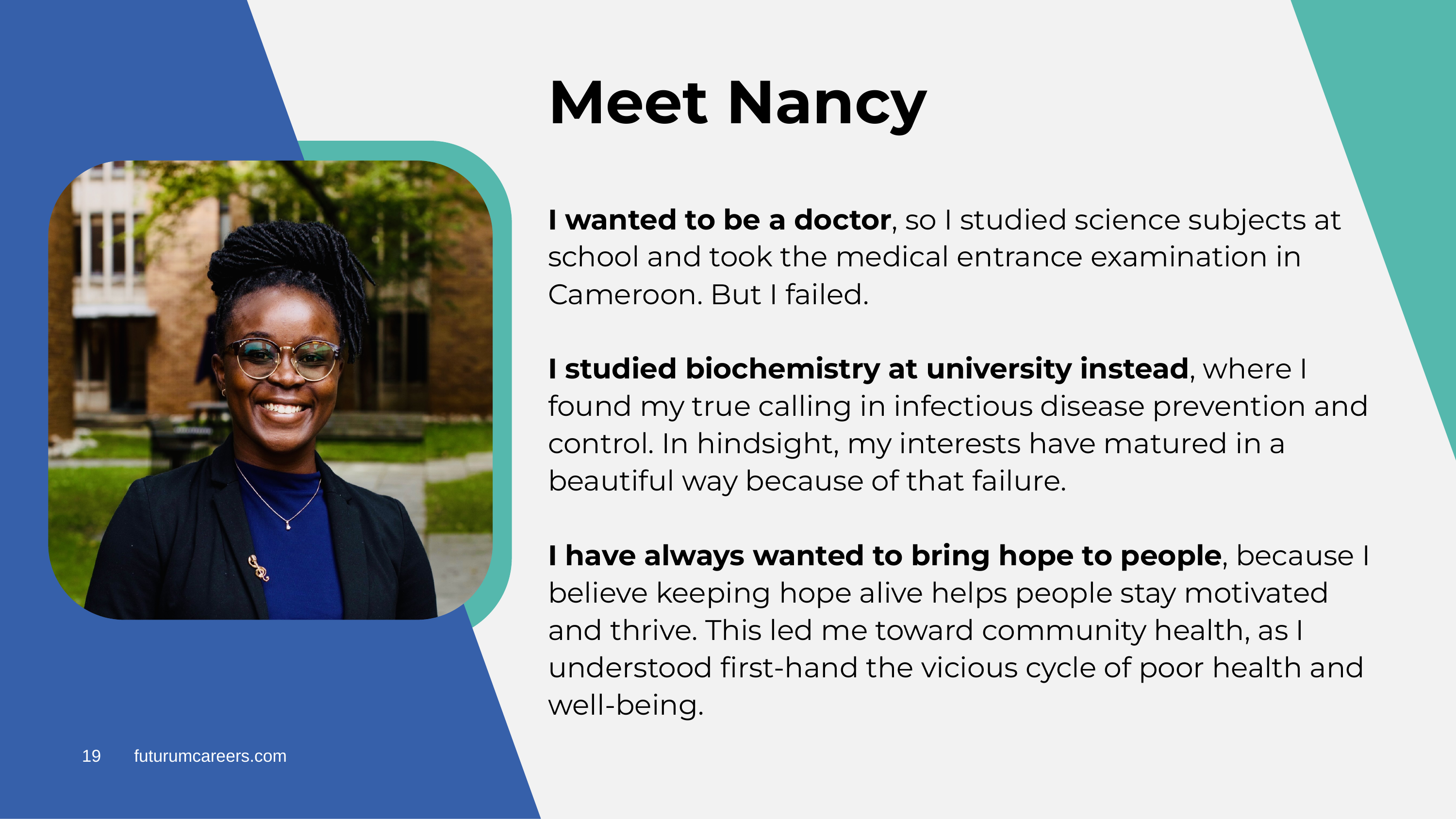

Meet Nancy

I wanted to be a doctor, so I studied science subjects at school and took the medical entrance examination in Cameroon. But I failed.

I studied biochemistry at university instead, where I found my true calling in infectious disease prevention and control. In hindsight, my interests have matured in a beautiful way because of that failure.

I have always wanted to bring hope to people, because I believe keeping hope alive helps people stay motivated and thrive. This led me toward community health, as I understood first-hand the vicious cycle of poor health and well-being.
19       futurumcareers.com